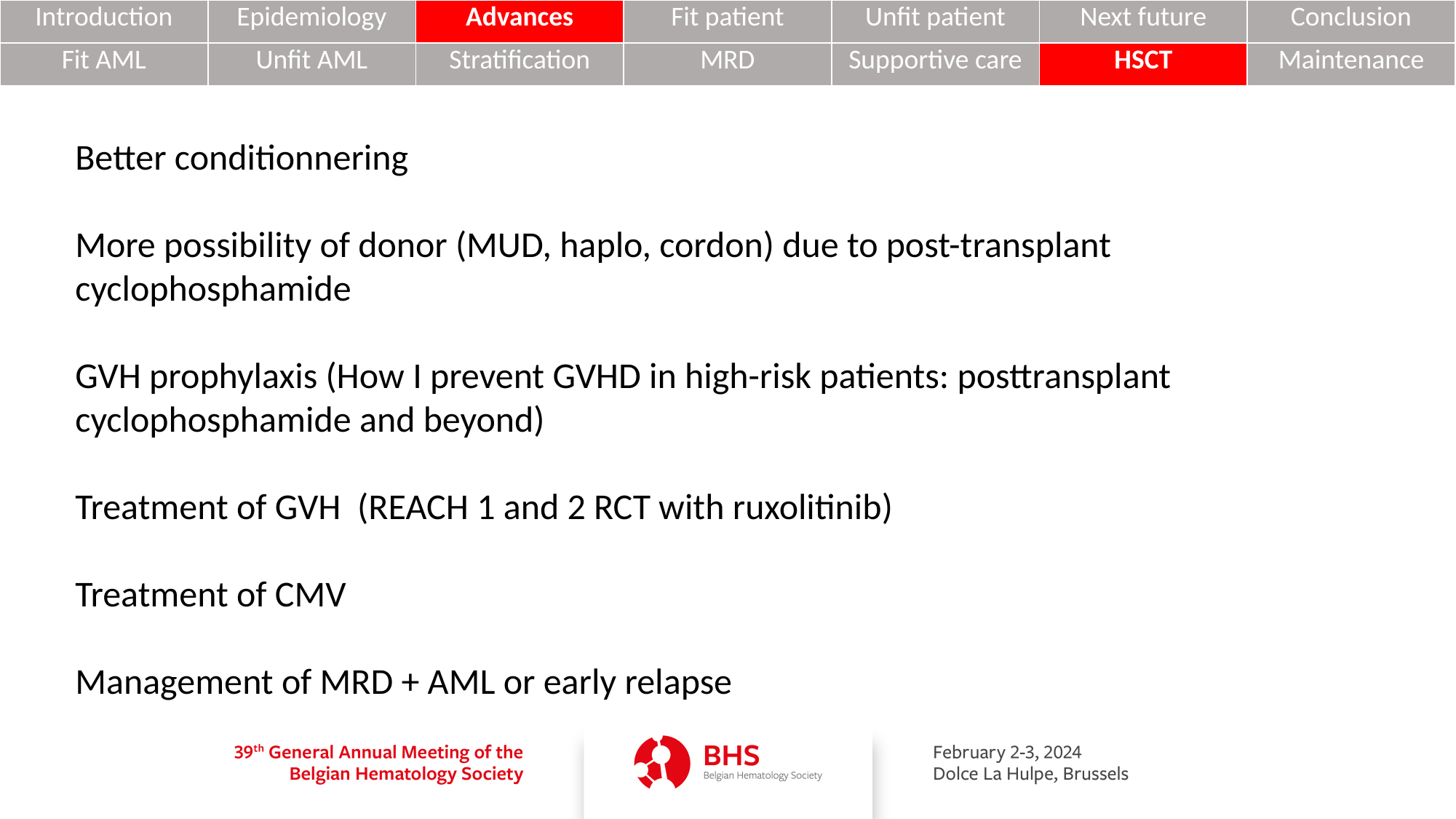

| Introduction | Epidemiology | Advances | Fit patient | Unfit patient | Next future | Conclusion |
| --- | --- | --- | --- | --- | --- | --- |
| Fit AML | Unfit AML | Stratification | MRD | Supportive care | HSCT | Maintenance |
| --- | --- | --- | --- | --- | --- | --- |
#
Better conditionnering

More possibility of donor (MUD, haplo, cordon) due to post-transplant cyclophosphamide

GVH prophylaxis (How I prevent GVHD in high-risk patients: posttransplant cyclophosphamide and beyond)

Treatment of GVH  (REACH 1 and 2 RCT with ruxolitinib)

Treatment of CMV

Management of MRD + AML or early relapse